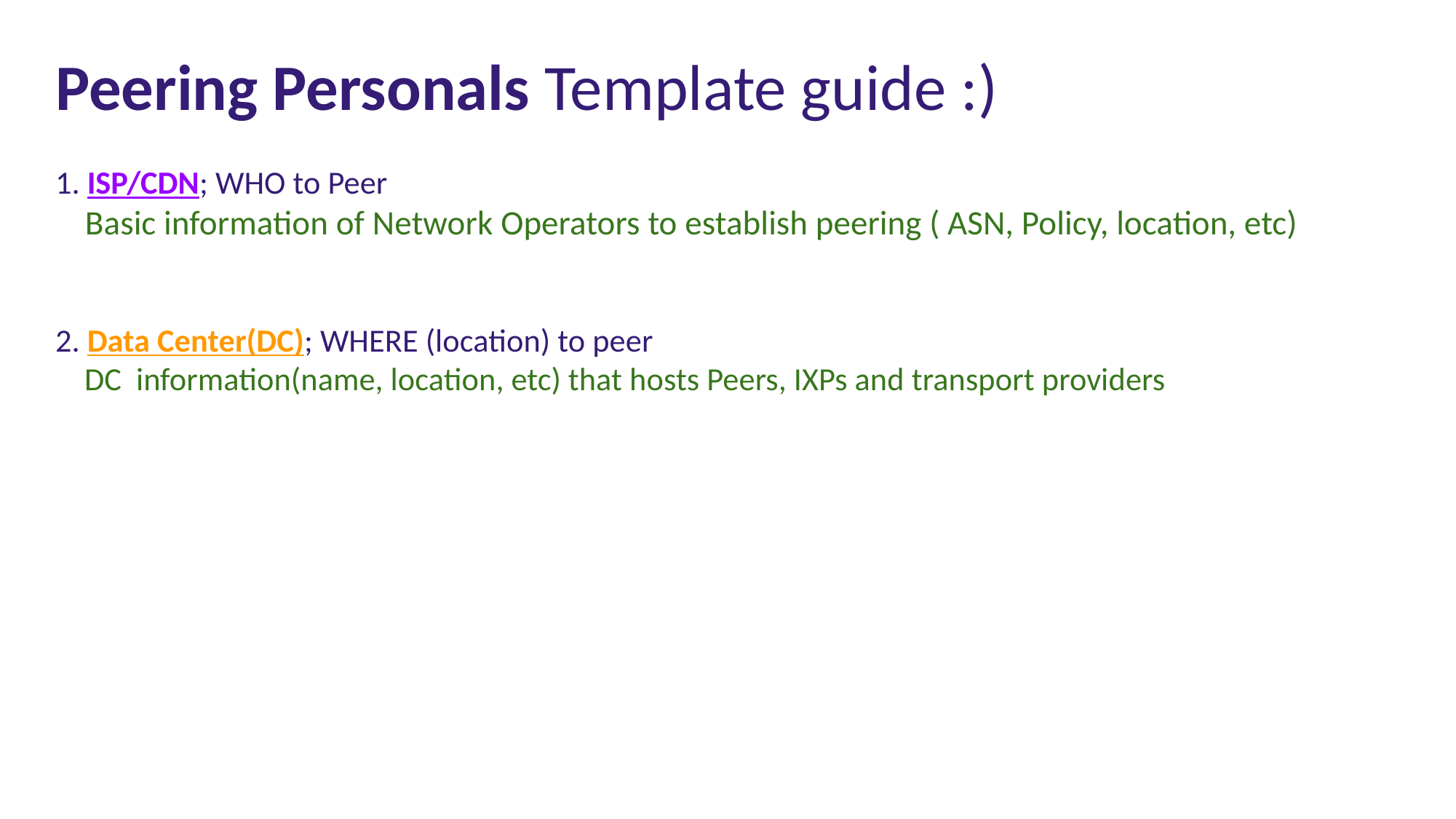

Peering Personals Template guide :)

1. ISP/CDN; WHO to Peer
    Basic information of Network Operators to establish peering ( ASN, Policy, location, etc)

2. Data Center(DC); WHERE (location) to peer
    DC  information(name, location, etc) that hosts Peers, IXPs and transport providers